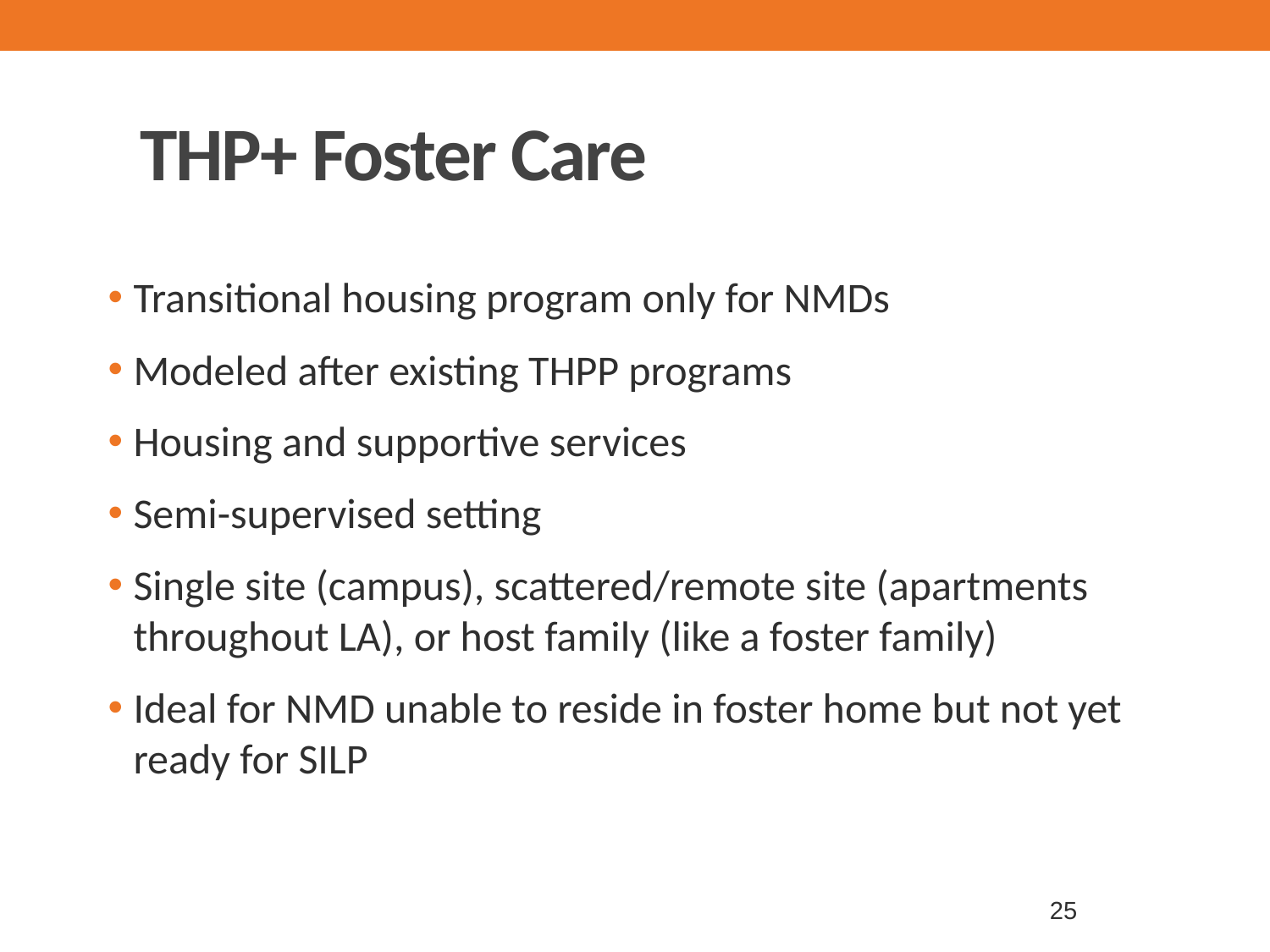

THP+ Foster Care

Transitional housing program only for NMDs
Modeled after existing THPP programs
Housing and supportive services
Semi-supervised setting
Single site (campus), scattered/remote site (apartments throughout LA), or host family (like a foster family)
Ideal for NMD unable to reside in foster home but not yet ready for SILP

25